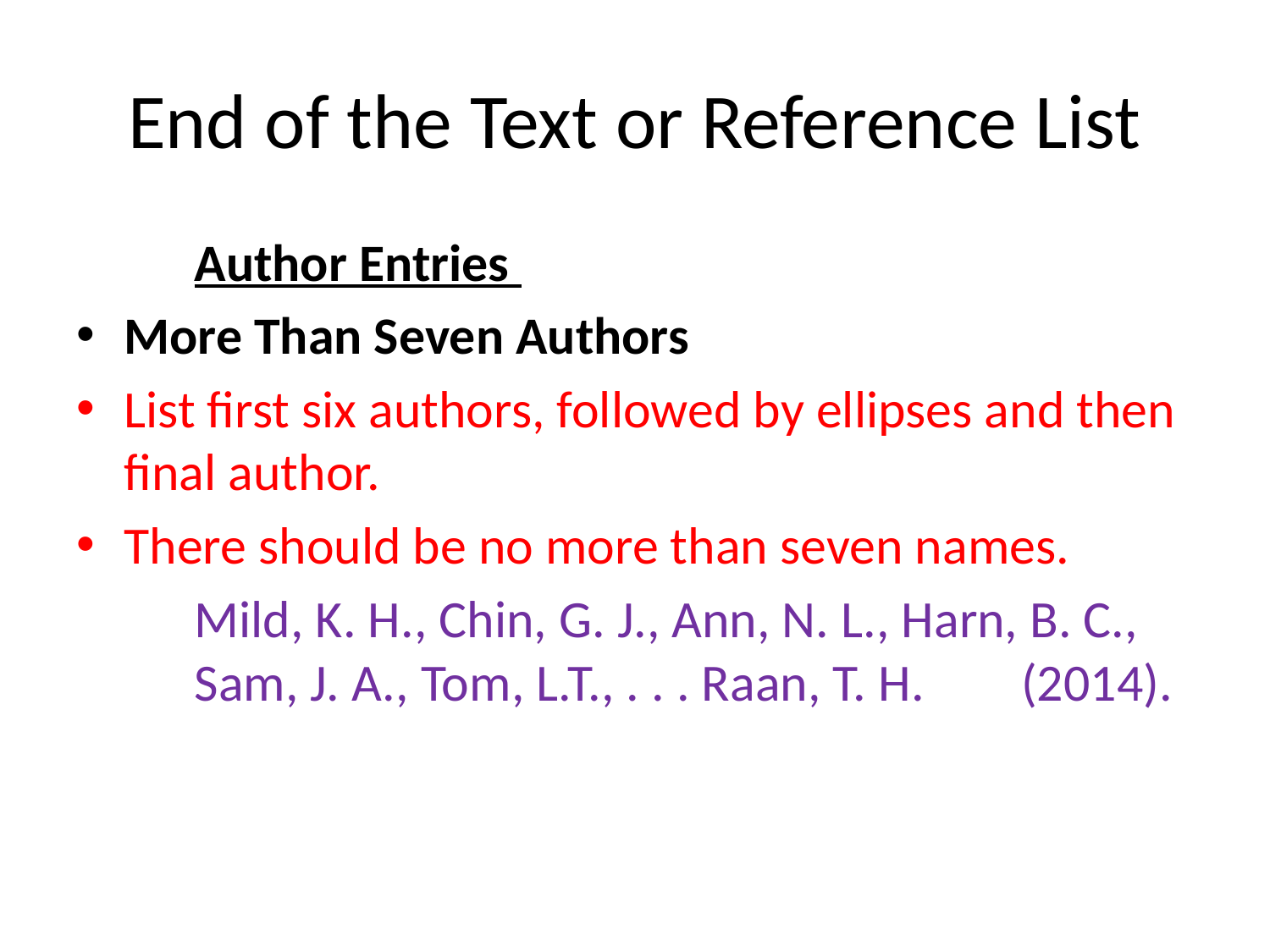

# End of the Text or Reference List
			Author Entries
More Than Seven Authors
List first six authors, followed by ellipses and then final author.
There should be no more than seven names.
	Mild, K. H., Chin, G. J., Ann, N. L., Harn, B. C., 		Sam, J. A., Tom, L.T., . . . Raan, T. H. 			(2014).